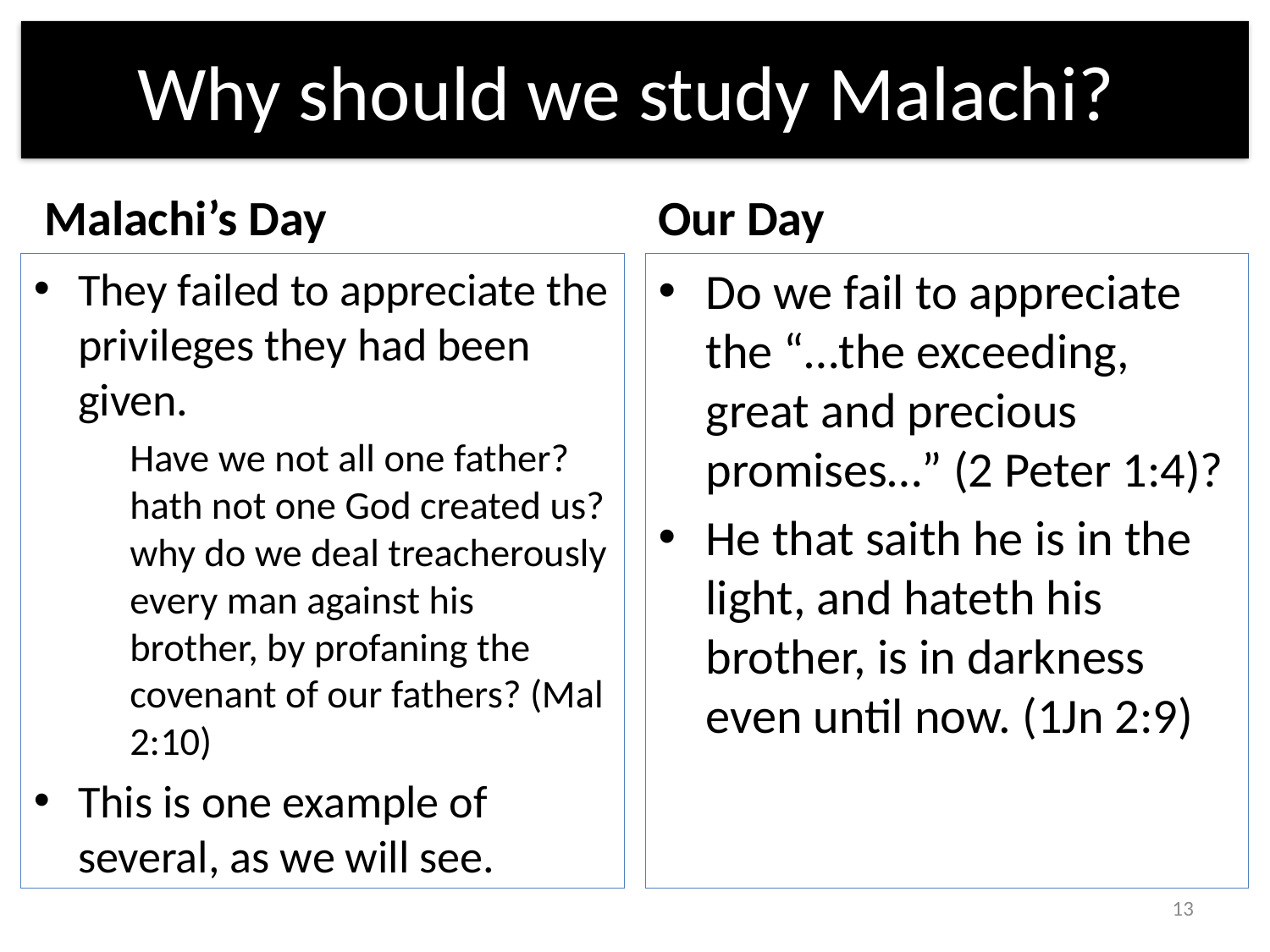

# Why should we study Malachi?
Malachi’s Day
Our Day
They failed to appreciate the privileges they had been given.
	Have we not all one father? hath not one God created us? why do we deal treacherously every man against his brother, by profaning the covenant of our fathers? (Mal 2:10)
This is one example of several, as we will see.

Do we fail to appreciate the “…the exceeding, great and precious promises…” (2 Peter 1:4)?
He that saith he is in the light, and hateth his brother, is in darkness even until now. (1Jn 2:9)

13